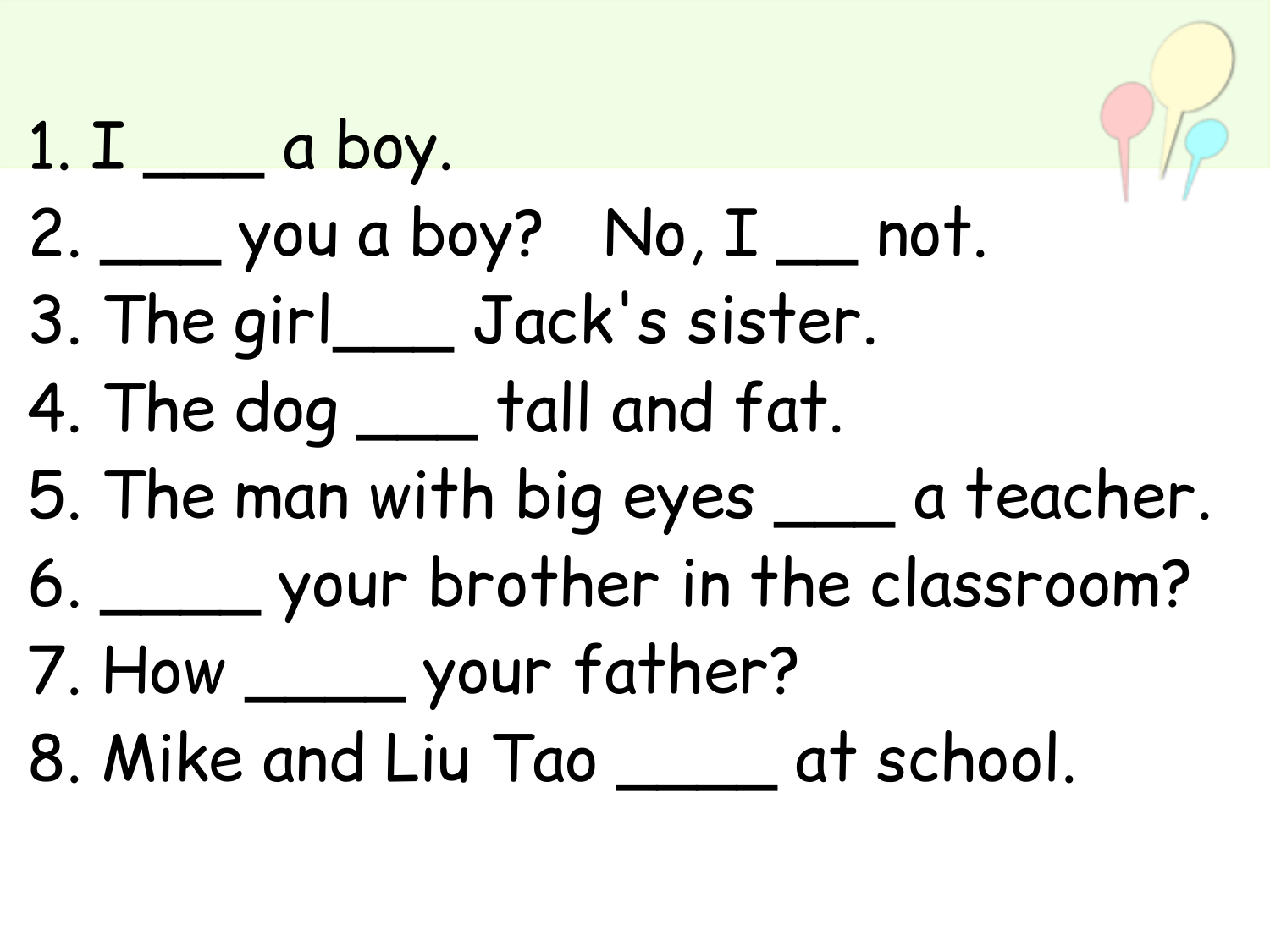

1. I ___ a boy.
2. ___ you a boy?   No, I __ not.
3. The girl___ Jack's sister.
4. The dog ___ tall and fat.
5. The man with big eyes ___ a teacher.
6. ____ your brother in the classroom?
7. How ____ your father?
8. Mike and Liu Tao ____ at school.